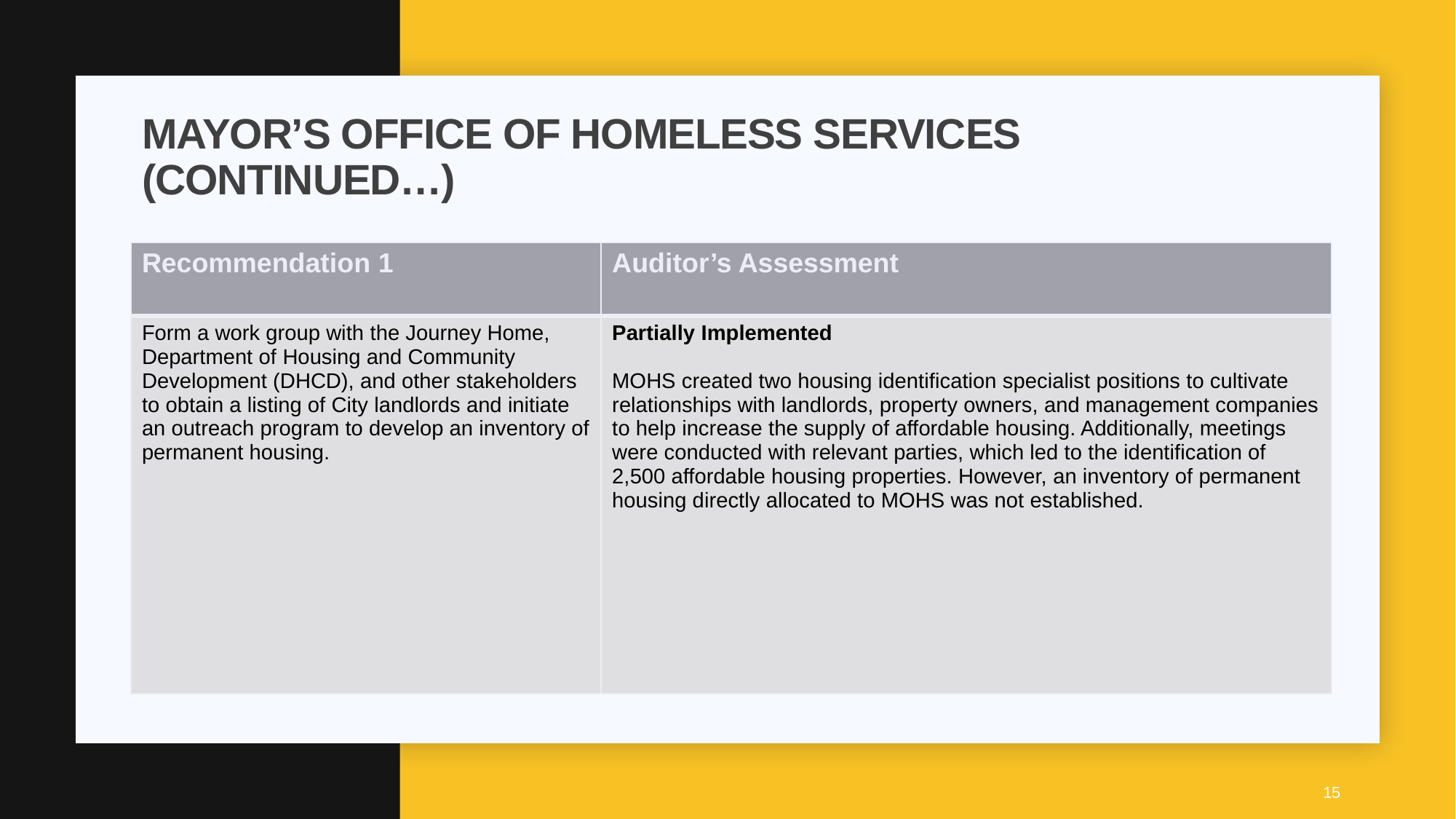

# Mayor’s office of homeless services (Continued…)
| Recommendation 1 | Auditor’s Assessment |
| --- | --- |
| Form a work group with the Journey Home, Department of Housing and Community Development (DHCD), and other stakeholders to obtain a listing of City landlords and initiate an outreach program to develop an inventory of permanent housing. | Partially Implemented MOHS created two housing identification specialist positions to cultivate relationships with landlords, property owners, and management companies to help increase the supply of affordable housing. Additionally, meetings were conducted with relevant parties, which led to the identification of 2,500 affordable housing properties. However, an inventory of permanent housing directly allocated to MOHS was not established. |
15